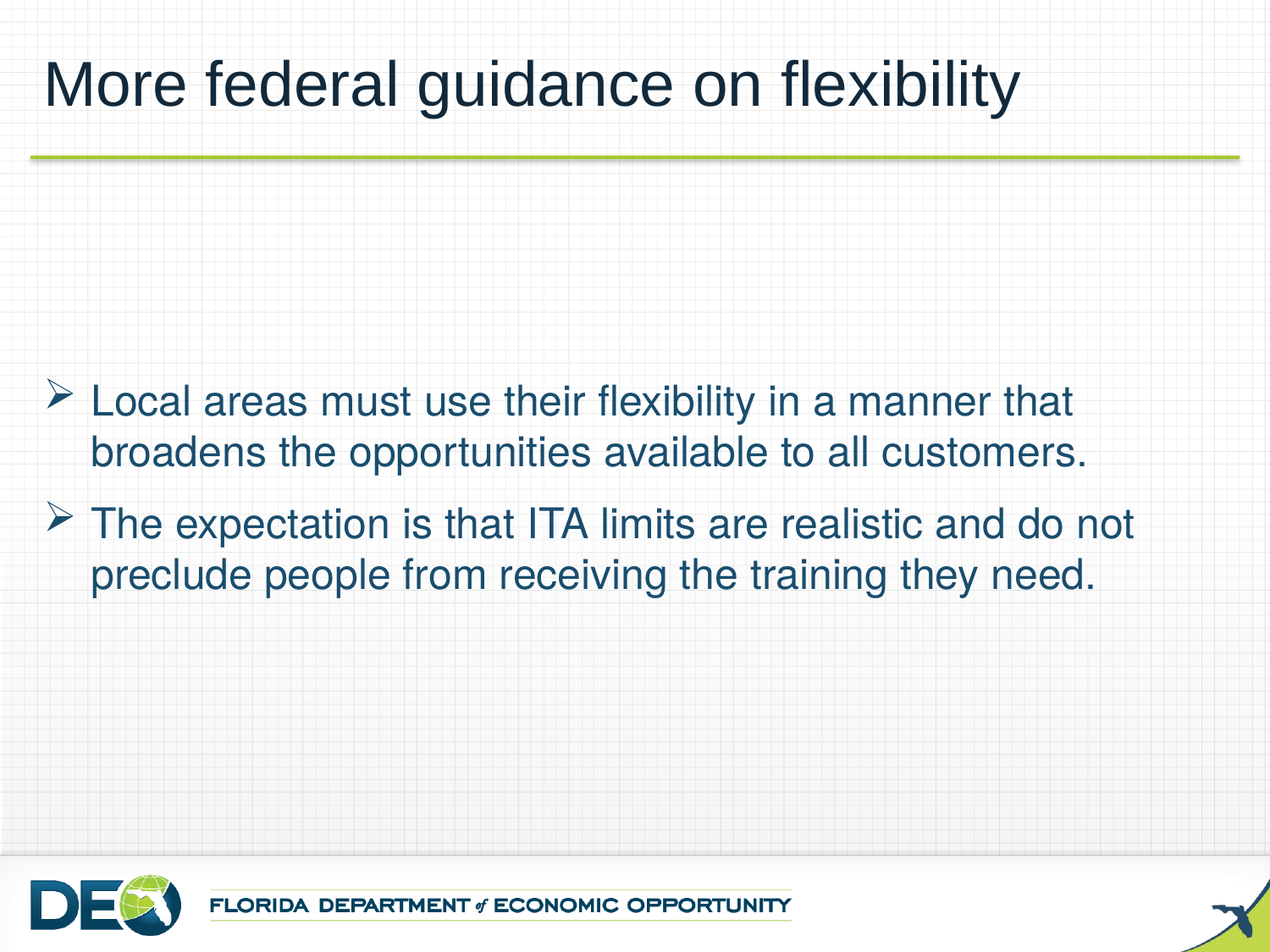

More federal guidance on flexibility
Local areas must use their flexibility in a manner that broadens the opportunities available to all customers.
The expectation is that ITA limits are realistic and do not preclude people from receiving the training they need.